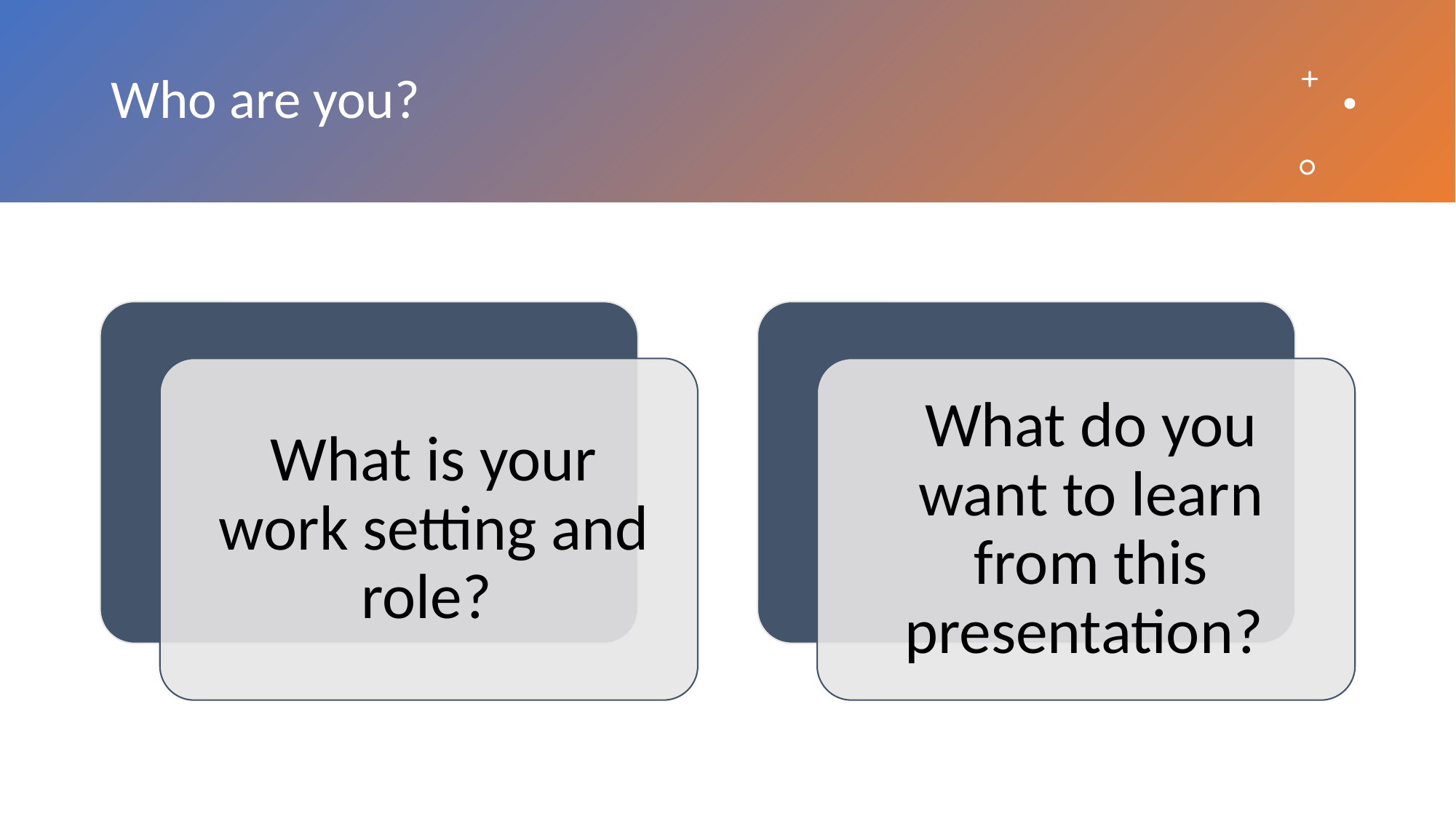

# Who are you?

What is your work setting and role?
What do you want to learn from this presentation?